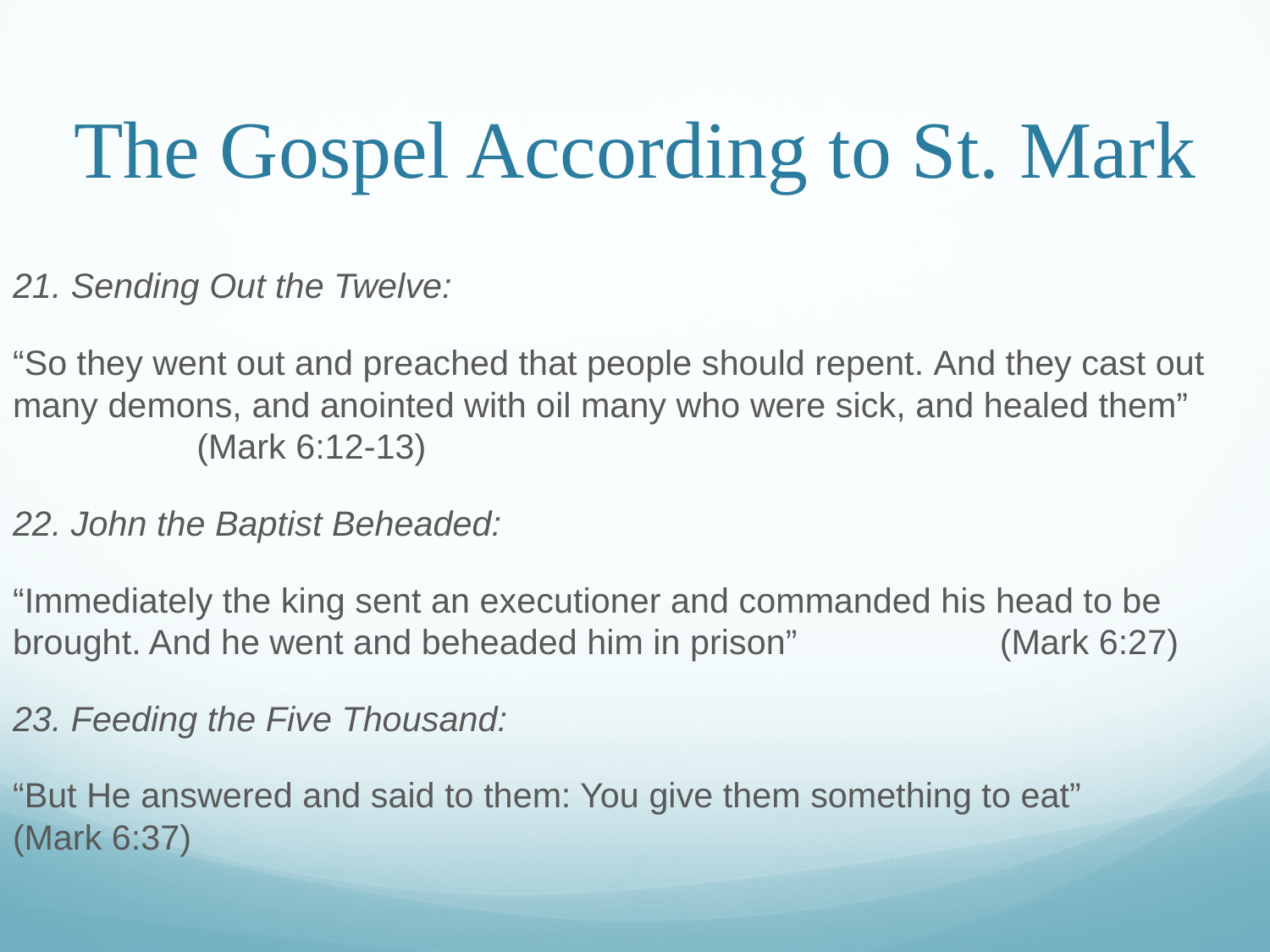

# The Gospel According to St. Mark
21. Sending Out the Twelve:
“So they went out and preached that people should repent. And they cast out many demons, and anointed with oil many who were sick, and healed them”																      (Mark 6:12-13)
22. John the Baptist Beheaded:
“Immediately the king sent an executioner and commanded his head to be brought. And he went and beheaded him in prison”									           (Mark 6:27)
23. Feeding the Five Thousand:
“But He answered and said to them: You give them something to eat”							           (Mark 6:37)